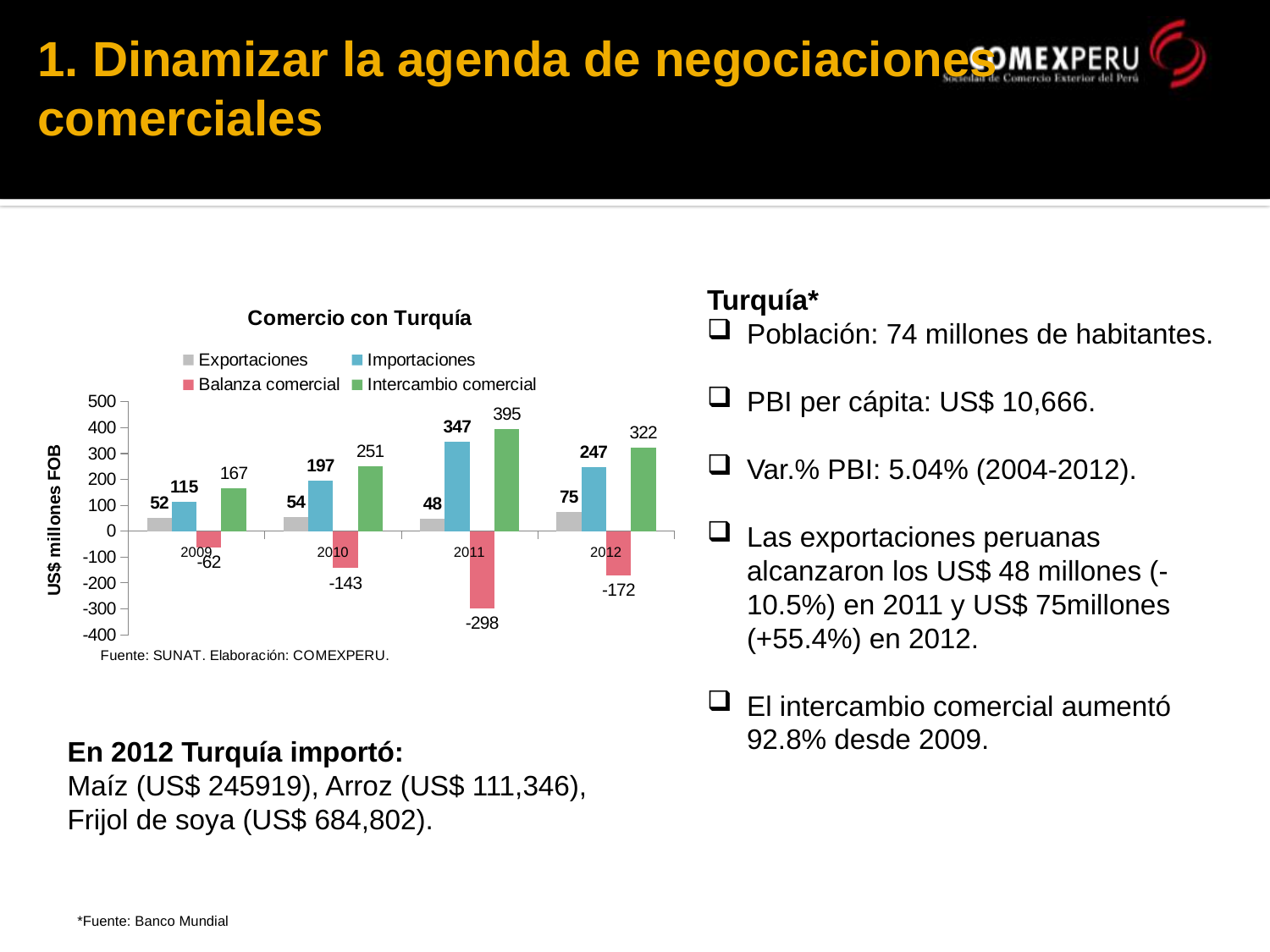

# 1. Dinamizar la agenda de negociaciones comerciales
Turquía*
Población: 74 millones de habitantes.

PBI per cápita: US$ 10,666.

Var.% PBI: 5.04% (2004-2012).

Las exportaciones peruanas alcanzaron los US$ 48 millones (-10.5%) en 2011 y US$ 75millones (+55.4%) en 2012.

El intercambio comercial aumentó 92.8% desde 2009.

### Chart: Comercio con Turquía

| Category | Exportaciones | Importaciones | Balanza comercial | Intercambio comercial |
|---|---|---|---|---|
| 2009 | 52.47 | 114.61 | -62.14 | 167.07999999999998 |
| 2010 | 54.09 | 196.75 | -142.66 | 250.84 |
| 2011 | 48.41 | 346.69 | -298.28 | 395.1 |
| 2012 | 75.21 | 246.87 | -171.66000000000003 | 322.08 |
En 2012 Turquía importó:
Maíz (US$ 245919), Arroz (US$ 111,346), Frijol de soya (US$ 684,802).

*Fuente: Banco Mundial